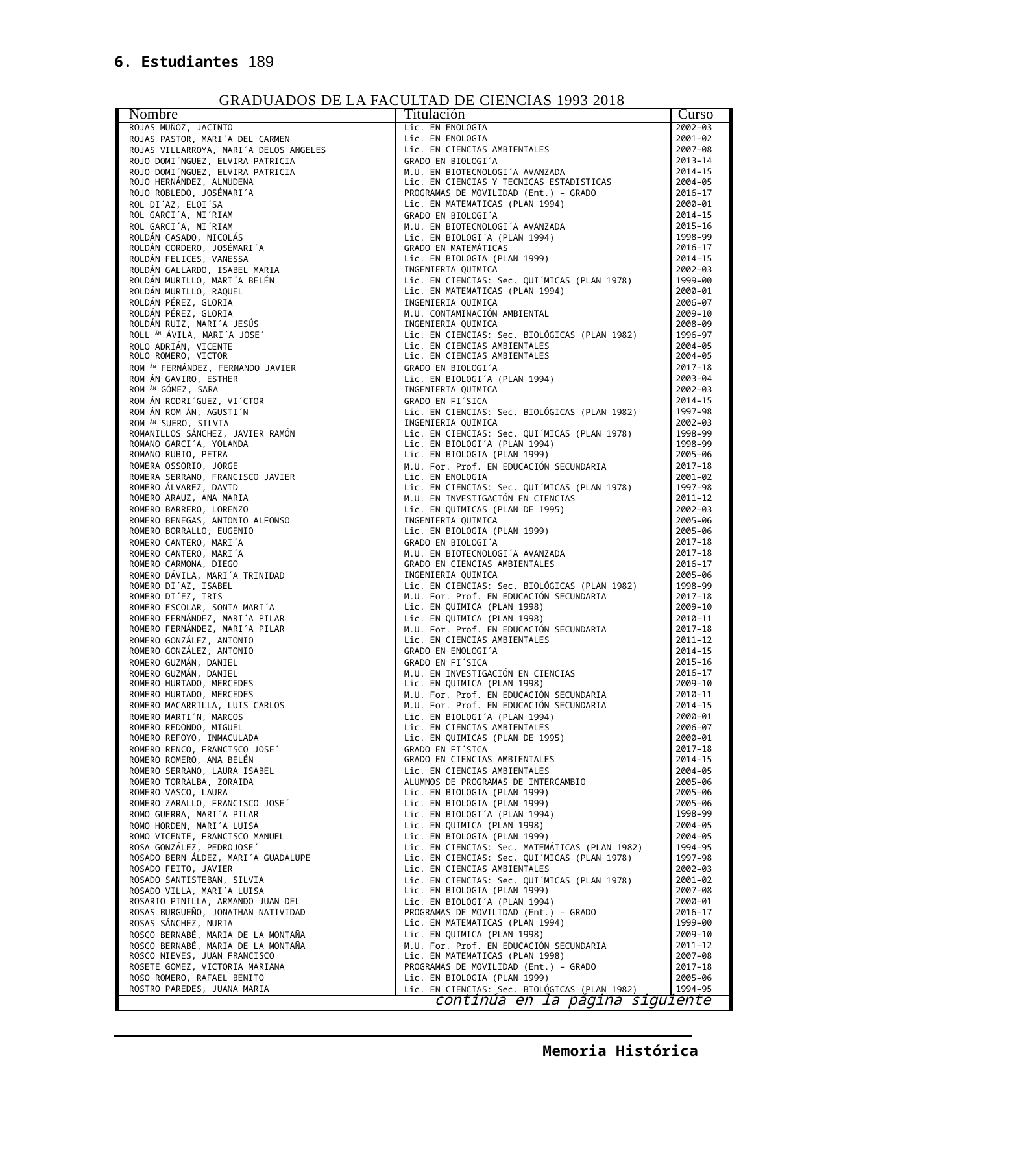

6. Estudiantes 189
GRADUADOS DE LA FACULTAD DE CIENCIAS 1993 2018
| Nombre | Titulación | Curso |
| --- | --- | --- |
| ROJAS MUÑOZ, JACINTO | Lic. EN ENOLOGIA | 2002–03 |
| ROJAS PASTOR, MARI´A DEL CARMEN | Lic. EN ENOLOGIA | 2001–02 |
| ROJAS VILLARROYA, MARI´A DELOS ANGELES | Lic. EN CIENCIAS AMBIENTALES | 2007–08 |
| ROJO DOMI´NGUEZ, ELVIRA PATRICIA | GRADO EN BIOLOGI´A | 2013–14 |
| ROJO DOMI´NGUEZ, ELVIRA PATRICIA | M.U. EN BIOTECNOLOGI´A AVANZADA | 2014–15 |
| ROJO HERNÁNDEZ, ALMUDENA | Lic. EN CIENCIAS Y TECNICAS ESTADISTICAS | 2004–05 |
| ROJO ROBLEDO, JOSÉMARI´A | PROGRAMAS DE MOVILIDAD (Ent.) – GRADO | 2016–17 |
| ROL DI´AZ, ELOI´SA | Lic. EN MATEMATICAS (PLAN 1994) | 2000–01 |
| ROL GARCI´A, MI´RIAM | GRADO EN BIOLOGI´A | 2014–15 |
| ROL GARCI´A, MI´RIAM | M.U. EN BIOTECNOLOGI´A AVANZADA | 2015–16 |
| ROLDÁN CASADO, NICOLÁS | Lic. EN BIOLOGI´A (PLAN 1994) | 1998–99 |
| ROLDÁN CORDERO, JOSÉMARI´A | GRADO EN MATEMÁTICAS | 2016–17 |
| ROLDÁN FELICES, VANESSA | Lic. EN BIOLOGIA (PLAN 1999) | 2014–15 |
| ROLDÁN GALLARDO, ISABEL MARIA | INGENIERIA QUIMICA | 2002–03 |
| ROLDÁN MURILLO, MARI´A BELÉN | Lic. EN CIENCIAS: Sec. QUI´MICAS (PLAN 1978) | 1999–00 |
| ROLDÁN MURILLO, RAQUEL | Lic. EN MATEMATICAS (PLAN 1994) | 2000–01 |
| ROLDÁN PÉREZ, GLORIA | INGENIERIA QUIMICA | 2006–07 |
| ROLDÁN PÉREZ, GLORIA | M.U. CONTAMINACIÓN AMBIENTAL | 2009–10 |
| ROLDÁN RUIZ, MARI´A JESÚS | INGENIERIA QUIMICA | 2008–09 |
| ROLL ÁN ÁVILA, MARI´A JOSE´ | Lic. EN CIENCIAS: Sec. BIOLÓGICAS (PLAN 1982) | 1996–97 |
| ROLO ADRIÁN, VICENTE | Lic. EN CIENCIAS AMBIENTALES | 2004–05 |
| ROLO ROMERO, VICTOR | Lic. EN CIENCIAS AMBIENTALES | 2004–05 |
| ROM ÁN FERNÁNDEZ, FERNANDO JAVIER | GRADO EN BIOLOGI´A | 2017–18 |
| ROM ÁN GAVIRO, ESTHER | Lic. EN BIOLOGI´A (PLAN 1994) | 2003–04 |
| ROM ÁN GÓMEZ, SARA | INGENIERIA QUIMICA | 2002–03 |
| ROM ÁN RODRI´GUEZ, VI´CTOR | GRADO EN FI´SICA | 2014–15 |
| ROM ÁN ROM ÁN, AGUSTI´N | Lic. EN CIENCIAS: Sec. BIOLÓGICAS (PLAN 1982) | 1997–98 |
| ROM ÁN SUERO, SILVIA | INGENIERIA QUIMICA | 2002–03 |
| ROMANILLOS SÁNCHEZ, JAVIER RAMÓN | Lic. EN CIENCIAS: Sec. QUI´MICAS (PLAN 1978) | 1998–99 |
| ROMANO GARCI´A, YOLANDA | Lic. EN BIOLOGI´A (PLAN 1994) | 1998–99 |
| ROMANO RUBIO, PETRA | Lic. EN BIOLOGIA (PLAN 1999) | 2005–06 |
| ROMERA OSSORIO, JORGE | M.U. For. Prof. EN EDUCACIÓN SECUNDARIA | 2017–18 |
| ROMERA SERRANO, FRANCISCO JAVIER | Lic. EN ENOLOGIA | 2001–02 |
| ROMERO ÁLVAREZ, DAVID | Lic. EN CIENCIAS: Sec. QUI´MICAS (PLAN 1978) | 1997–98 |
| ROMERO ARAUZ, ANA MARIA | M.U. EN INVESTIGACIÓN EN CIENCIAS | 2011–12 |
| ROMERO BARRERO, LORENZO | Lic. EN QUIMICAS (PLAN DE 1995) | 2002–03 |
| ROMERO BENEGAS, ANTONIO ALFONSO | INGENIERIA QUIMICA | 2005–06 |
| ROMERO BORRALLO, EUGENIO | Lic. EN BIOLOGIA (PLAN 1999) | 2005–06 |
| ROMERO CANTERO, MARI´A | GRADO EN BIOLOGI´A | 2017–18 |
| ROMERO CANTERO, MARI´A | M.U. EN BIOTECNOLOGI´A AVANZADA | 2017–18 |
| ROMERO CARMONA, DIEGO | GRADO EN CIENCIAS AMBIENTALES | 2016–17 |
| ROMERO DÁVILA, MARI´A TRINIDAD | INGENIERIA QUIMICA | 2005–06 |
| ROMERO DI´AZ, ISABEL | Lic. EN CIENCIAS: Sec. BIOLÓGICAS (PLAN 1982) | 1998–99 |
| ROMERO DI´EZ, IRIS | M.U. For. Prof. EN EDUCACIÓN SECUNDARIA | 2017–18 |
| ROMERO ESCOLAR, SONIA MARI´A | Lic. EN QUIMICA (PLAN 1998) | 2009–10 |
| ROMERO FERNÁNDEZ, MARI´A PILAR | Lic. EN QUIMICA (PLAN 1998) | 2010–11 |
| ROMERO FERNÁNDEZ, MARI´A PILAR | M.U. For. Prof. EN EDUCACIÓN SECUNDARIA | 2017–18 |
| ROMERO GONZÁLEZ, ANTONIO | Lic. EN CIENCIAS AMBIENTALES | 2011–12 |
| ROMERO GONZÁLEZ, ANTONIO | GRADO EN ENOLOGI´A | 2014–15 |
| ROMERO GUZMÁN, DANIEL | GRADO EN FI´SICA | 2015–16 |
| ROMERO GUZMÁN, DANIEL | M.U. EN INVESTIGACIÓN EN CIENCIAS | 2016–17 |
| ROMERO HURTADO, MERCEDES | Lic. EN QUIMICA (PLAN 1998) | 2009–10 |
| ROMERO HURTADO, MERCEDES | M.U. For. Prof. EN EDUCACIÓN SECUNDARIA | 2010–11 |
| ROMERO MACARRILLA, LUIS CARLOS | M.U. For. Prof. EN EDUCACIÓN SECUNDARIA | 2014–15 |
| ROMERO MARTI´N, MARCOS | Lic. EN BIOLOGI´A (PLAN 1994) | 2000–01 |
| ROMERO REDONDO, MIGUEL | Lic. EN CIENCIAS AMBIENTALES | 2006–07 |
| ROMERO REFOYO, INMACULADA | Lic. EN QUIMICAS (PLAN DE 1995) | 2000–01 |
| ROMERO RENCO, FRANCISCO JOSE´ | GRADO EN FI´SICA | 2017–18 |
| ROMERO ROMERO, ANA BELÉN | GRADO EN CIENCIAS AMBIENTALES | 2014–15 |
| ROMERO SERRANO, LAURA ISABEL | Lic. EN CIENCIAS AMBIENTALES | 2004–05 |
| ROMERO TORRALBA, ZORAIDA | ALUMNOS DE PROGRAMAS DE INTERCAMBIO | 2005–06 |
| ROMERO VASCO, LAURA | Lic. EN BIOLOGIA (PLAN 1999) | 2005–06 |
| ROMERO ZARALLO, FRANCISCO JOSE´ | Lic. EN BIOLOGIA (PLAN 1999) | 2005–06 |
| ROMO GUERRA, MARI´A PILAR | Lic. EN BIOLOGI´A (PLAN 1994) | 1998–99 |
| ROMO HORDEN, MARI´A LUISA | Lic. EN QUIMICA (PLAN 1998) | 2004–05 |
| ROMO VICENTE, FRANCISCO MANUEL | Lic. EN BIOLOGIA (PLAN 1999) | 2004–05 |
| ROSA GONZÁLEZ, PEDROJOSE´ | Lic. EN CIENCIAS: Sec. MATEMÁTICAS (PLAN 1982) | 1994–95 |
| ROSADO BERN ÁLDEZ, MARI´A GUADALUPE | Lic. EN CIENCIAS: Sec. QUI´MICAS (PLAN 1978) | 1997–98 |
| ROSADO FEITO, JAVIER | Lic. EN CIENCIAS AMBIENTALES | 2002–03 |
| ROSADO SANTISTEBAN, SILVIA | Lic. EN CIENCIAS: Sec. QUI´MICAS (PLAN 1978) | 2001–02 |
| ROSADO VILLA, MARI´A LUISA | Lic. EN BIOLOGIA (PLAN 1999) | 2007–08 |
| ROSARIO PINILLA, ARMANDO JUAN DEL | Lic. EN BIOLOGI´A (PLAN 1994) | 2000–01 |
| ROSAS BURGUEÑO, JONATHAN NATIVIDAD | PROGRAMAS DE MOVILIDAD (Ent.) – GRADO | 2016–17 |
| ROSAS SÁNCHEZ, NURIA | Lic. EN MATEMATICAS (PLAN 1994) | 1999–00 |
| ROSCO BERNABÉ, MARIA DE LA MONTAÑA | Lic. EN QUIMICA (PLAN 1998) | 2009–10 |
| ROSCO BERNABÉ, MARIA DE LA MONTAÑA | M.U. For. Prof. EN EDUCACIÓN SECUNDARIA | 2011–12 |
| ROSCO NIEVES, JUAN FRANCISCO | Lic. EN MATEMATICAS (PLAN 1998) | 2007–08 |
| ROSETE GOMEZ, VICTORIA MARIANA | PROGRAMAS DE MOVILIDAD (Ent.) – GRADO | 2017–18 |
| ROSO ROMERO, RAFAEL BENITO | Lic. EN BIOLOGIA (PLAN 1999) | 2005–06 |
| ROSTRO PAREDES, JUANA MARIA | Lic. EN CIENCIAS: Sec. BIOLÓGICAS (PLAN 1982) | 1994–95 |
| continúa en la página siguiente |  |  |
Memoria Histórica